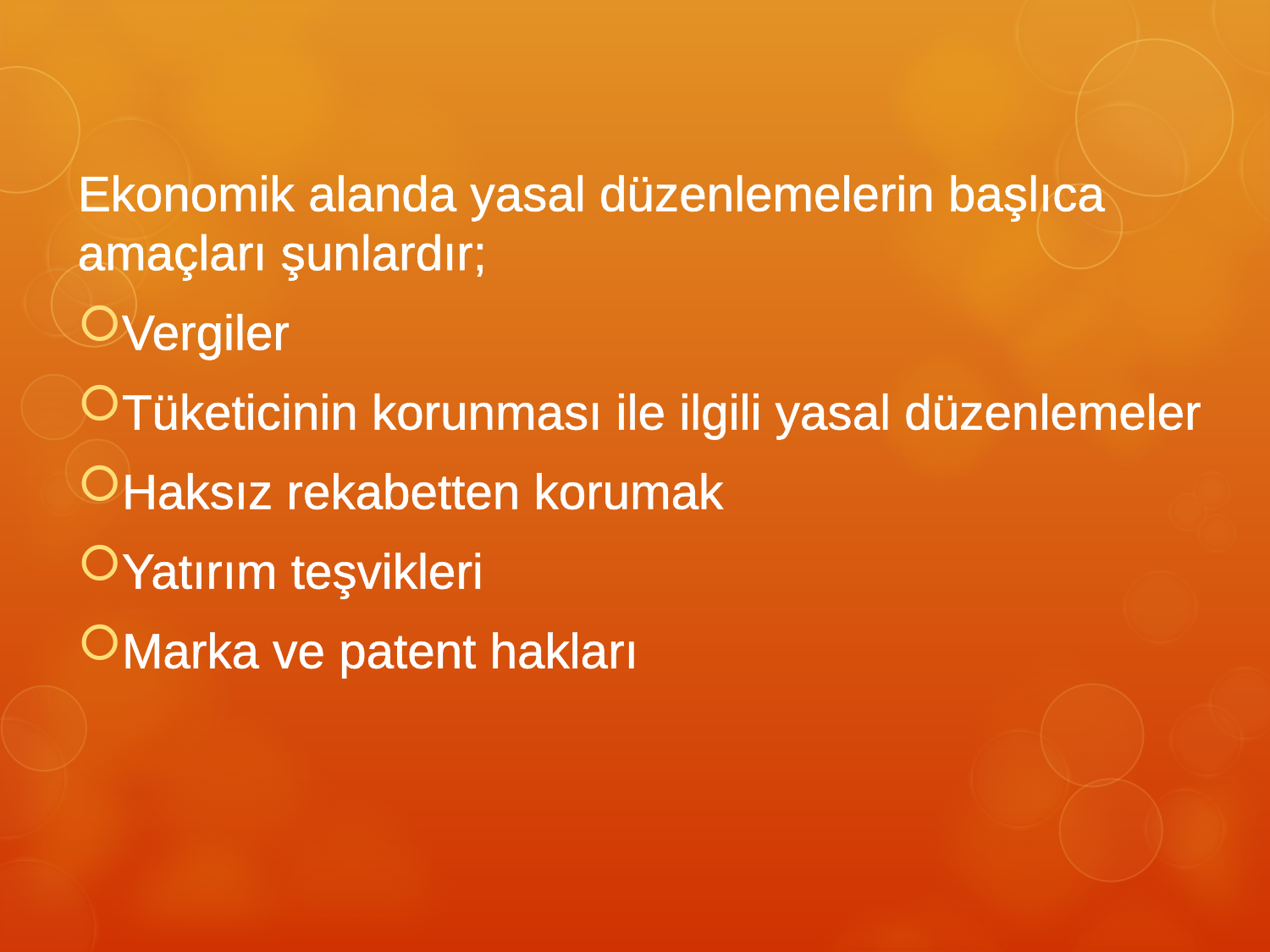

Ekonomik alanda yasal düzenlemelerin başlıca amaçları şunlardır;
Vergiler
Tüketicinin korunması ile ilgili yasal düzenlemeler
Haksız rekabetten korumak
Yatırım teşvikleri
Marka ve patent hakları